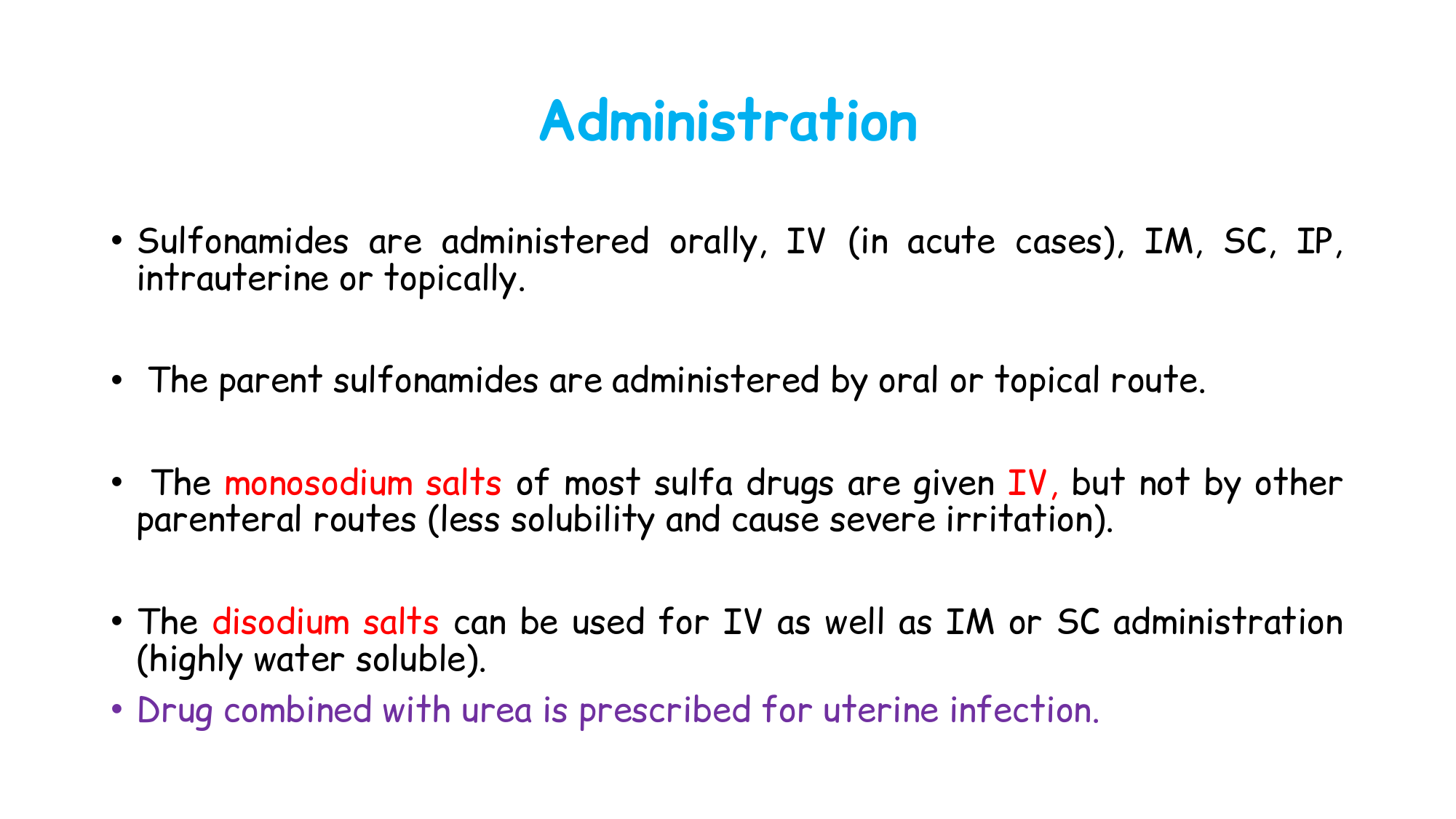

# Administration
Sulfonamides are administered orally, IV (in acute cases), IM, SC, IP, intrauterine or topically.

 The parent sulfonamides are administered by oral or topical route.

 The monosodium salts of most sulfa drugs are given IV, but not by other parenteral routes (less solubility and cause severe irritation).

The disodium salts can be used for IV as well as IM or SC administration (highly water soluble).
Drug combined with urea is prescribed for uterine infection.